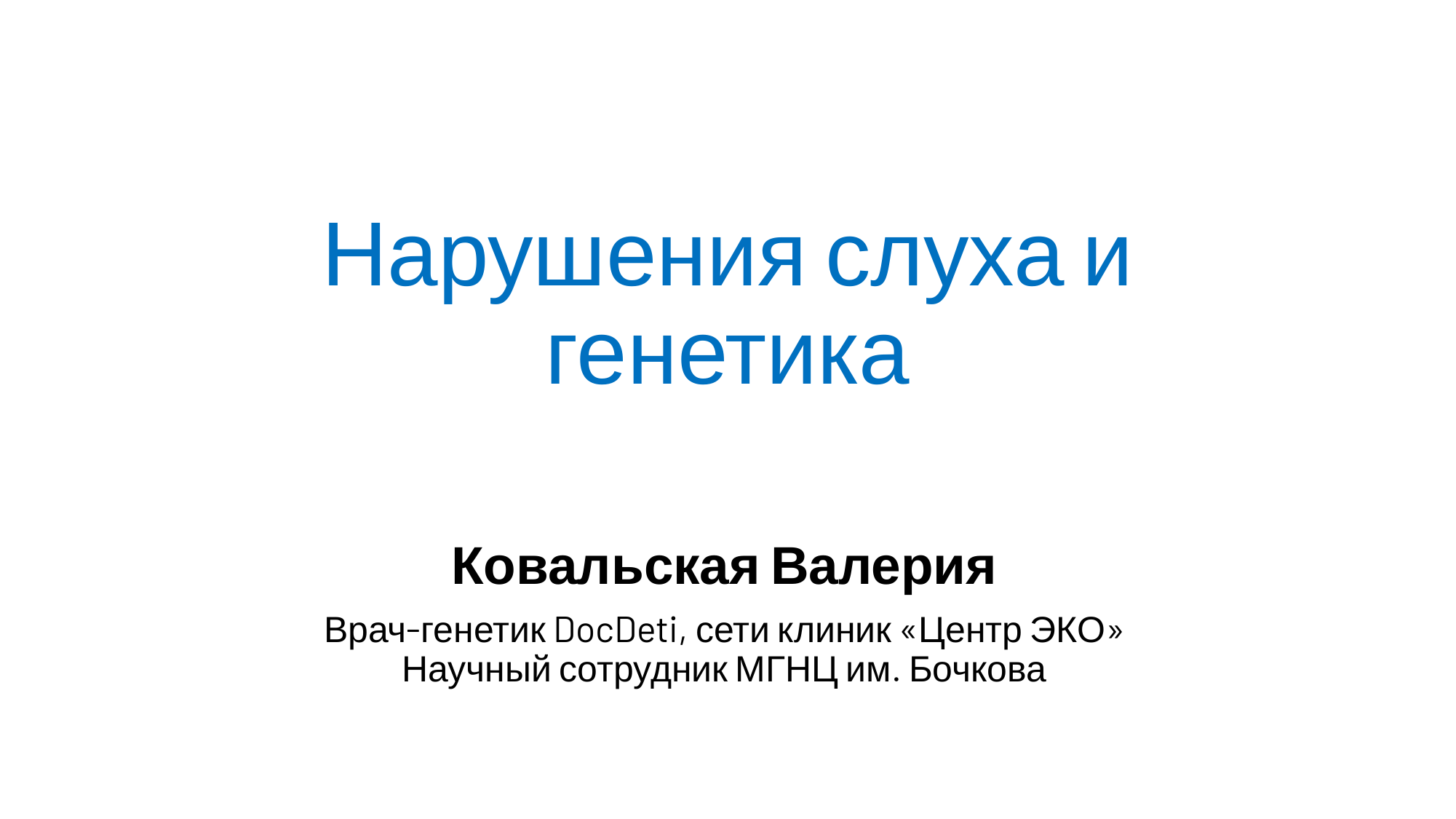

# Нарушения слуха и генетика
Ковальская Валерия
Врач-генетик DocDeti, сети клиник «Центр ЭКО»
Научный сотрудник МГНЦ им. Бочкова